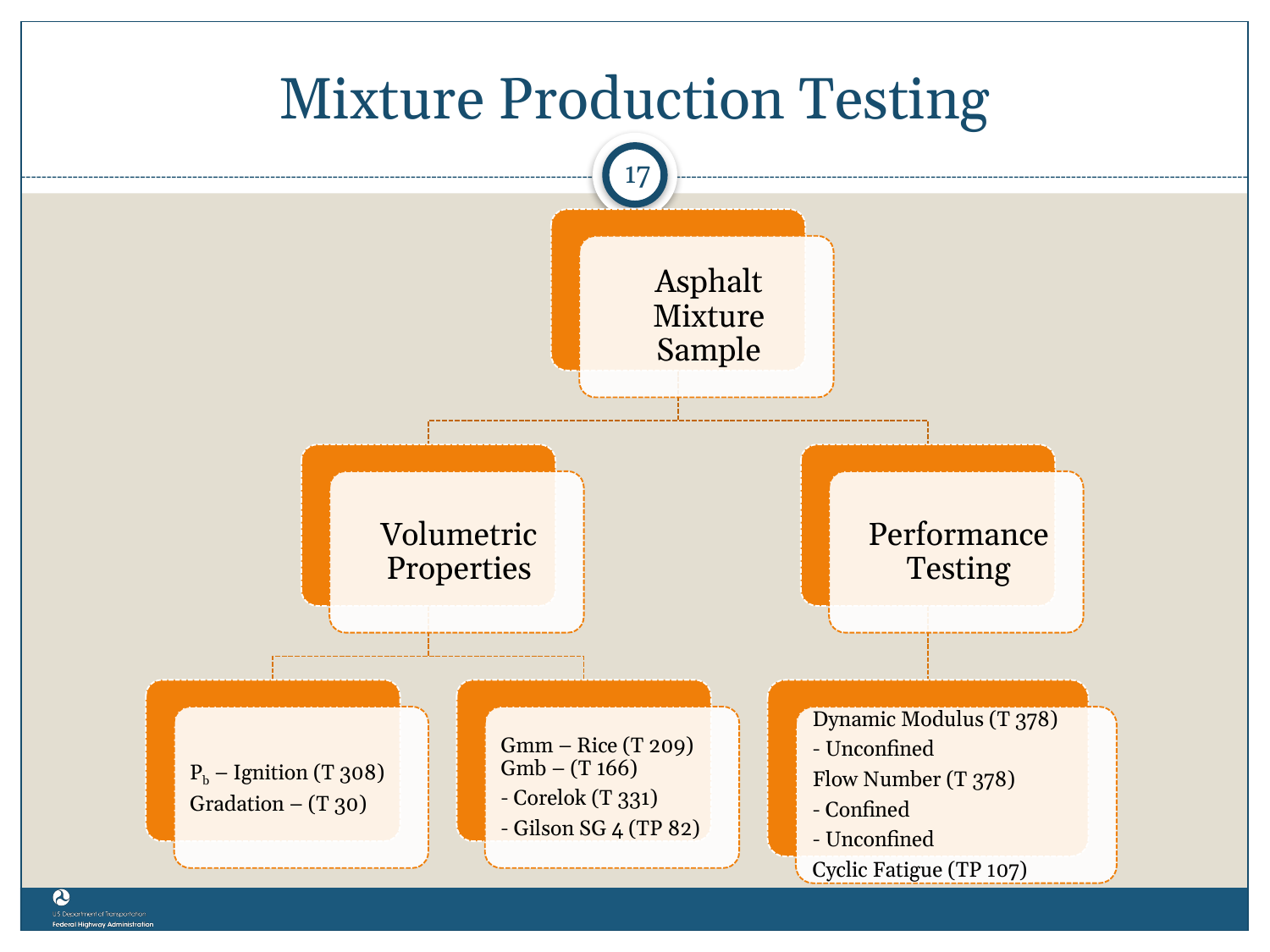

# Mixture Production Testing
17

Asphalt Mixture Sample
Volumetric Properties
Pb – Ignition (T 308)
Gradation – (T 30)
Gmm – Rice (T 209)
Gmb – (T 166)
- Corelok (T 331)
- Gilson SG 4 (TP 82)
Performance Testing
Dynamic Modulus (T 378)
- Unconfined
Flow Number (T 378)
- Confined
- Unconfined
Cyclic Fatigue (TP 107)